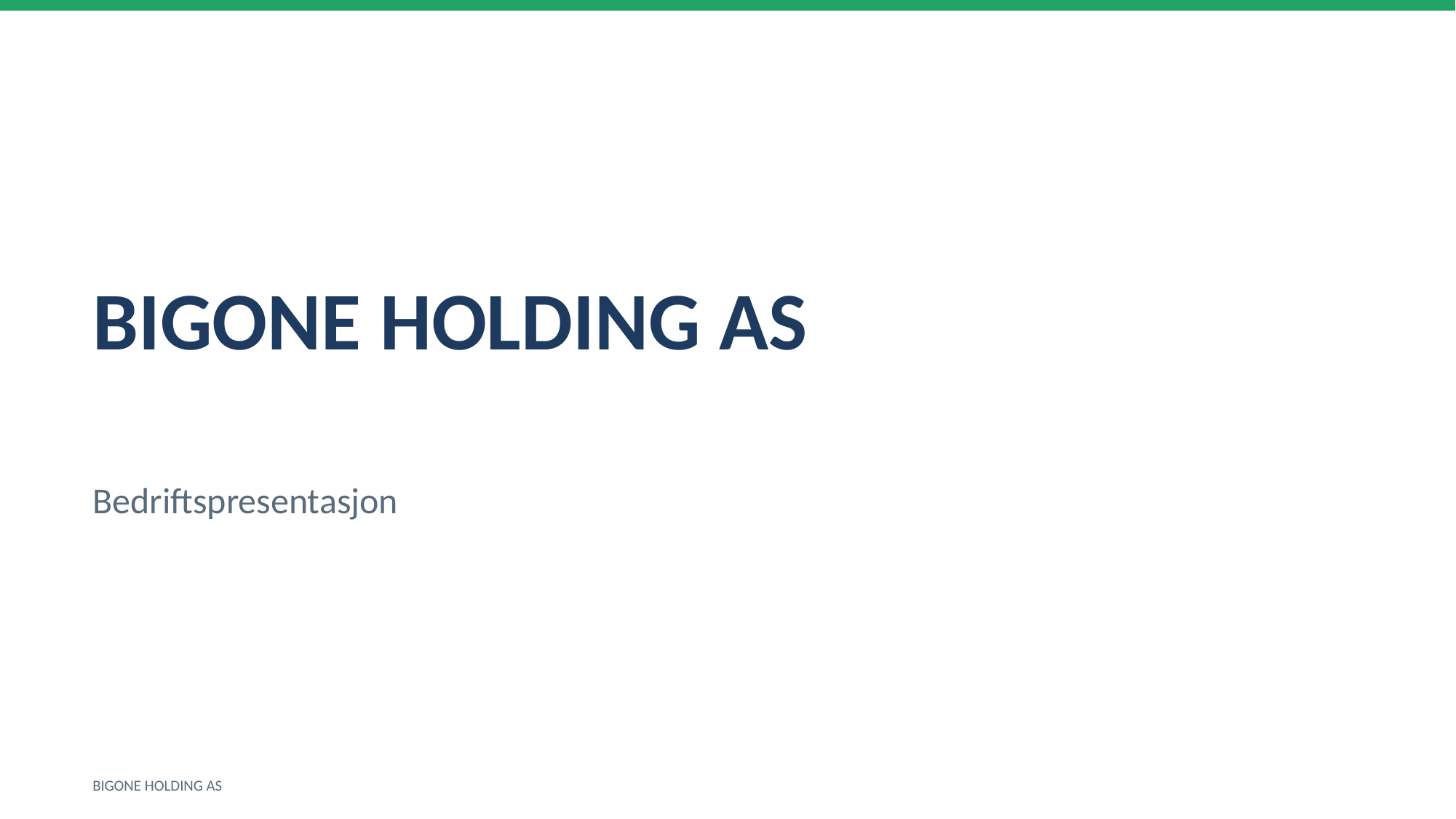

BIGONE HOLDING AS
Bedriftspresentasjon
BIGONE HOLDING AS